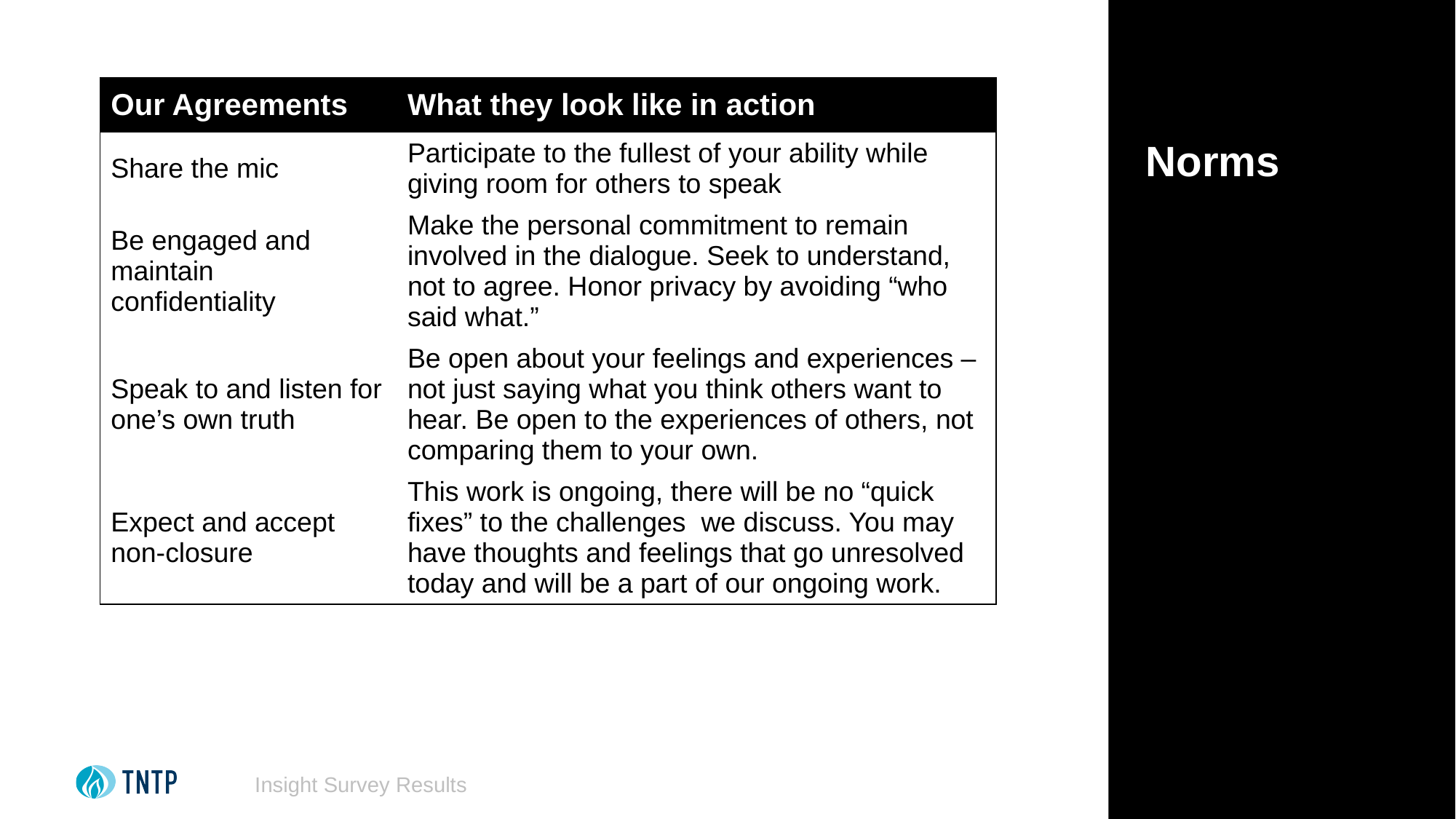

| Our Agreements | What they look like in action |
| --- | --- |
| Share the mic | Participate to the fullest of your ability while giving room for others to speak |
| Be engaged and maintain confidentiality | Make the personal commitment to remain involved in the dialogue. Seek to understand, not to agree. Honor privacy by avoiding “who said what.” |
| Speak to and listen for one’s own truth | Be open about your feelings and experiences – not just saying what you think others want to hear. Be open to the experiences of others, not comparing them to your own. |
| Expect and accept non-closure | This work is ongoing, there will be no “quick fixes” to the challenges we discuss. You may have thoughts and feelings that go unresolved today and will be a part of our ongoing work. |
Norms
Optional Update:
Adjust these norms for ones you may already use at your school.

Insight Survey Results